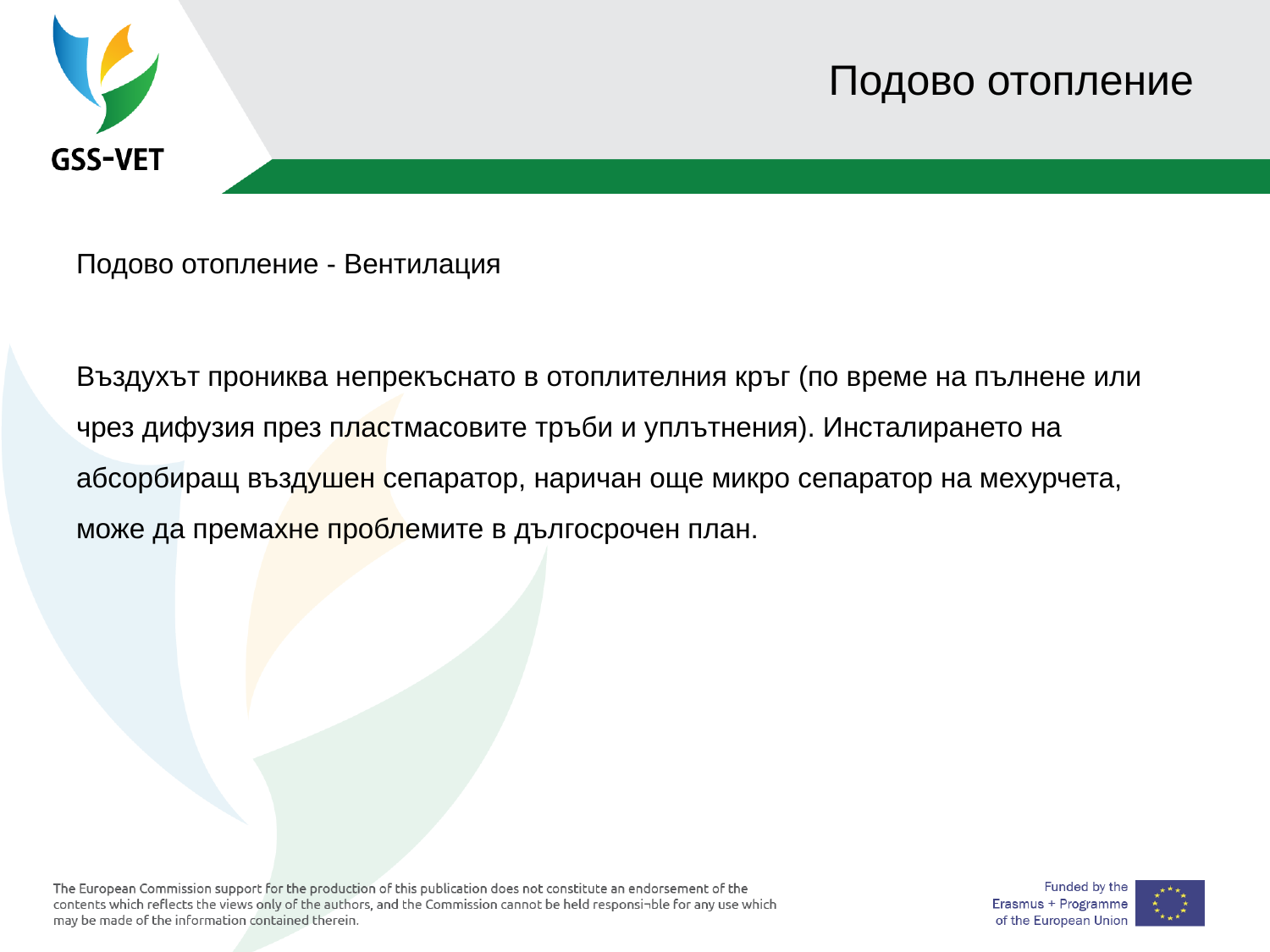

# Подово отопление
Подово отопление - Вентилация

Въздухът прониква непрекъснато в отоплителния кръг (по време на пълнене или чрез дифузия през пластмасовите тръби и уплътнения). Инсталирането на абсорбиращ въздушен сепаратор, наричан още микро сепаратор на мехурчета, може да премахне проблемите в дългосрочен план.